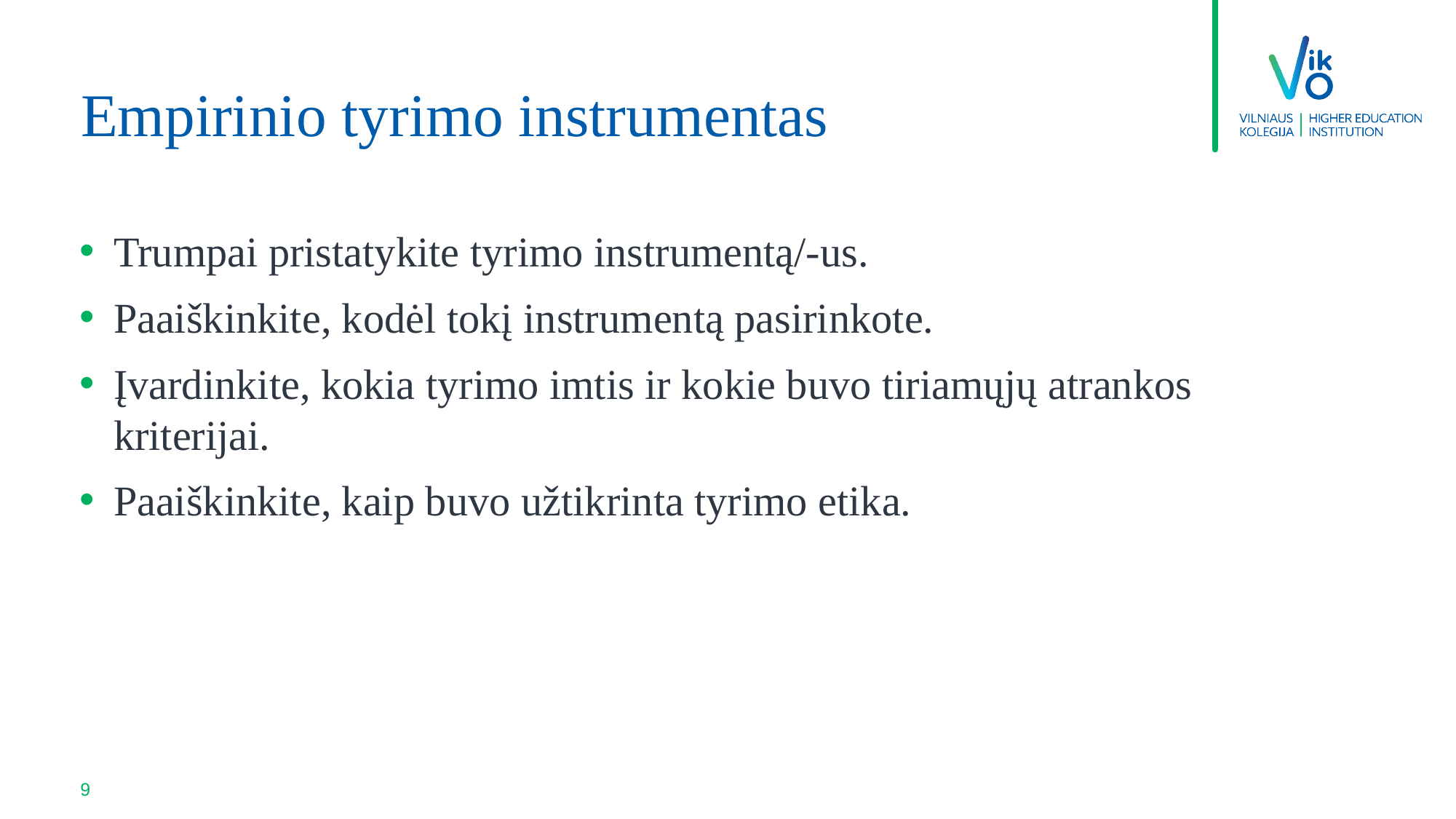

# Empirinio tyrimo instrumentas
Trumpai pristatykite tyrimo instrumentą/-us.
Paaiškinkite, kodėl tokį instrumentą pasirinkote.
Įvardinkite, kokia tyrimo imtis ir kokie buvo tiriamųjų atrankos kriterijai.
Paaiškinkite, kaip buvo užtikrinta tyrimo etika.
9